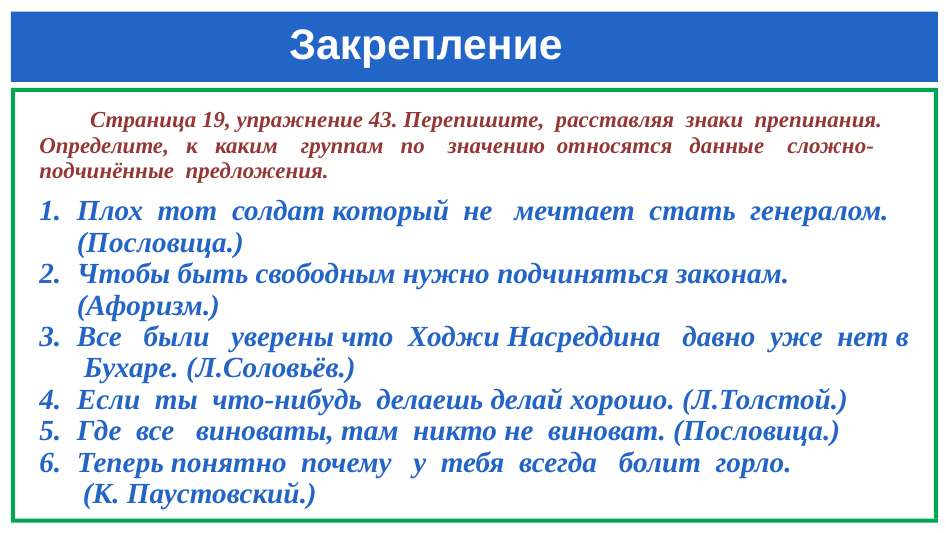

# Закрепление
       Страница 19, упражнение 43. Перепишите,  расставляя  знаки  препинания.  Определите,   к   каким    группам   по    значению  относятся   данные    сложно-подчинённые  предложения.
Плох  тот  солдат который  не   мечтает  стать  генералом. (Пословица.)
Чтобы быть свободным нужно подчиняться законам. (Афоризм.)
Все   были   уверены что  Ходжи Насреддина   давно  уже  нет в  Бухаре. (Л.Соловьёв.)
Если  ты  что-нибудь  делаешь делай хорошо. (Л.Толстой.)
Где  все   виноваты, там  никто не  виноват. (Пословица.)
Теперь понятно  почему   у  тебя  всегда   болит  горло.
      (К. Паустовский.)